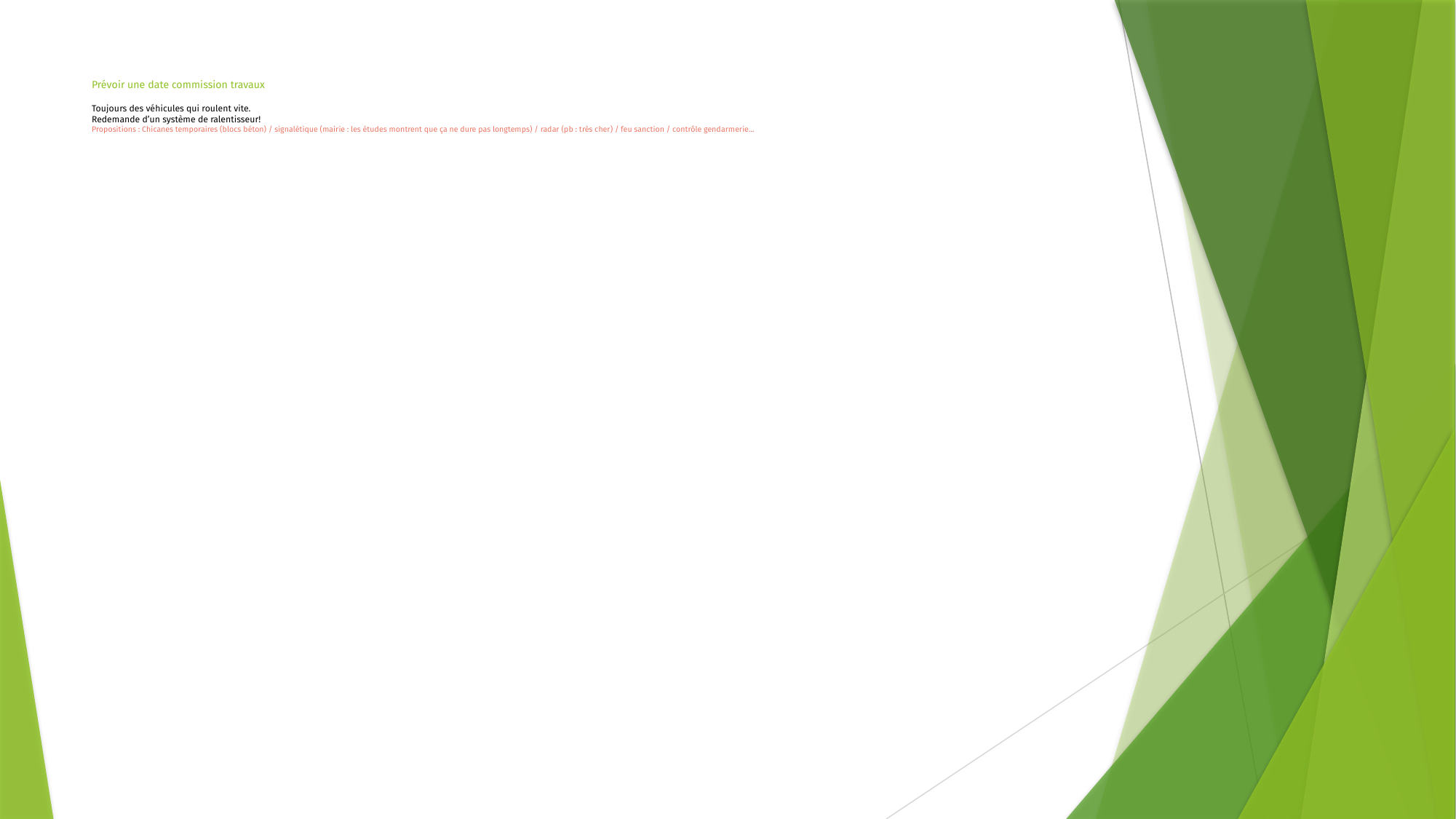

# Prévoir une date commission travaux Toujours des véhicules qui roulent vite. Redemande d’un système de ralentisseur! Propositions : Chicanes temporaires (blocs béton) / signalétique (mairie : les études montrent que ça ne dure pas longtemps) / radar (pb : très cher) / feu sanction / contrôle gendarmerie...